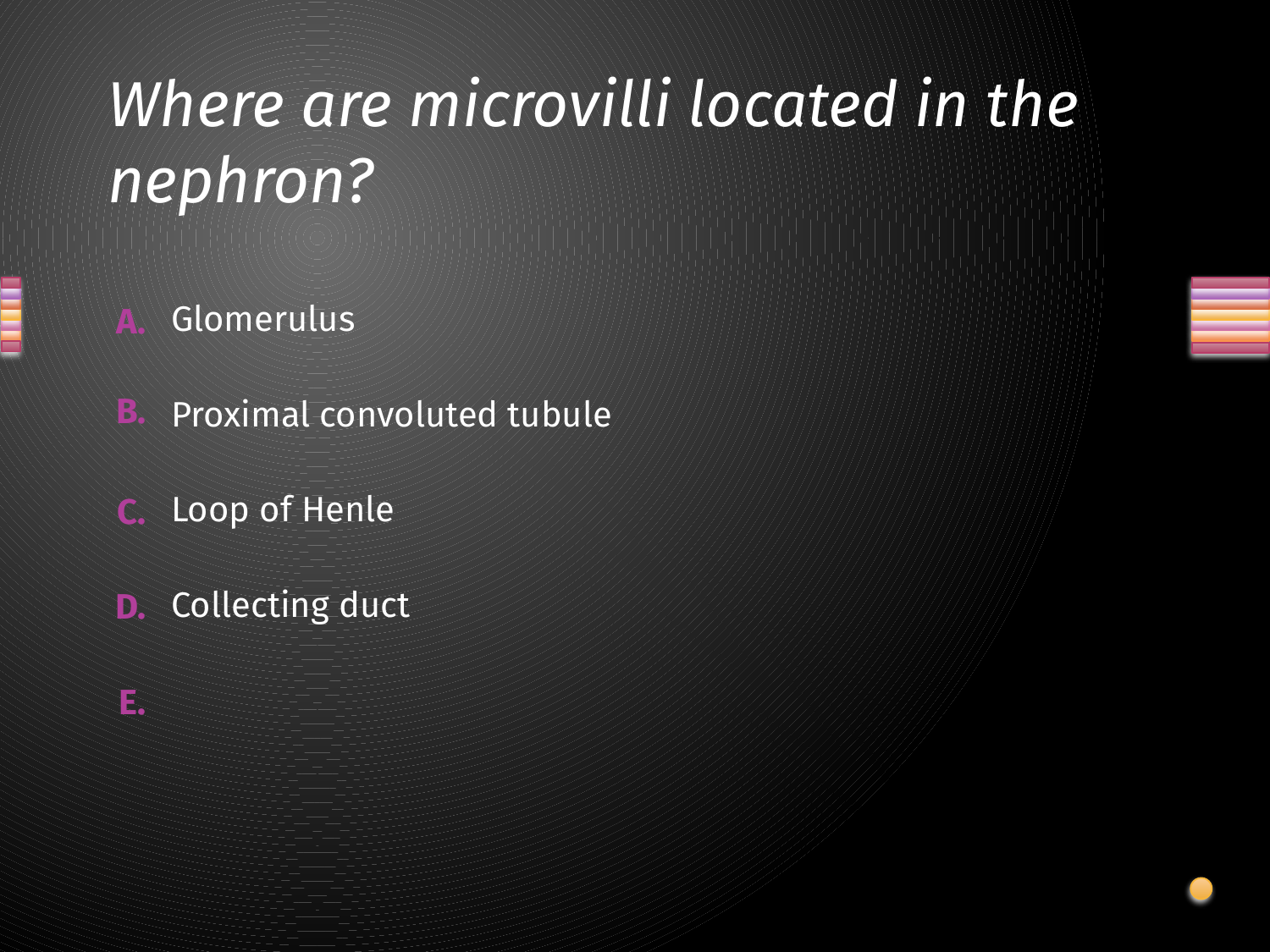

# Where are microvilli located in the nephron?
Glomerulus
Proximal convoluted tubule
Loop of Henle
Collecting duct